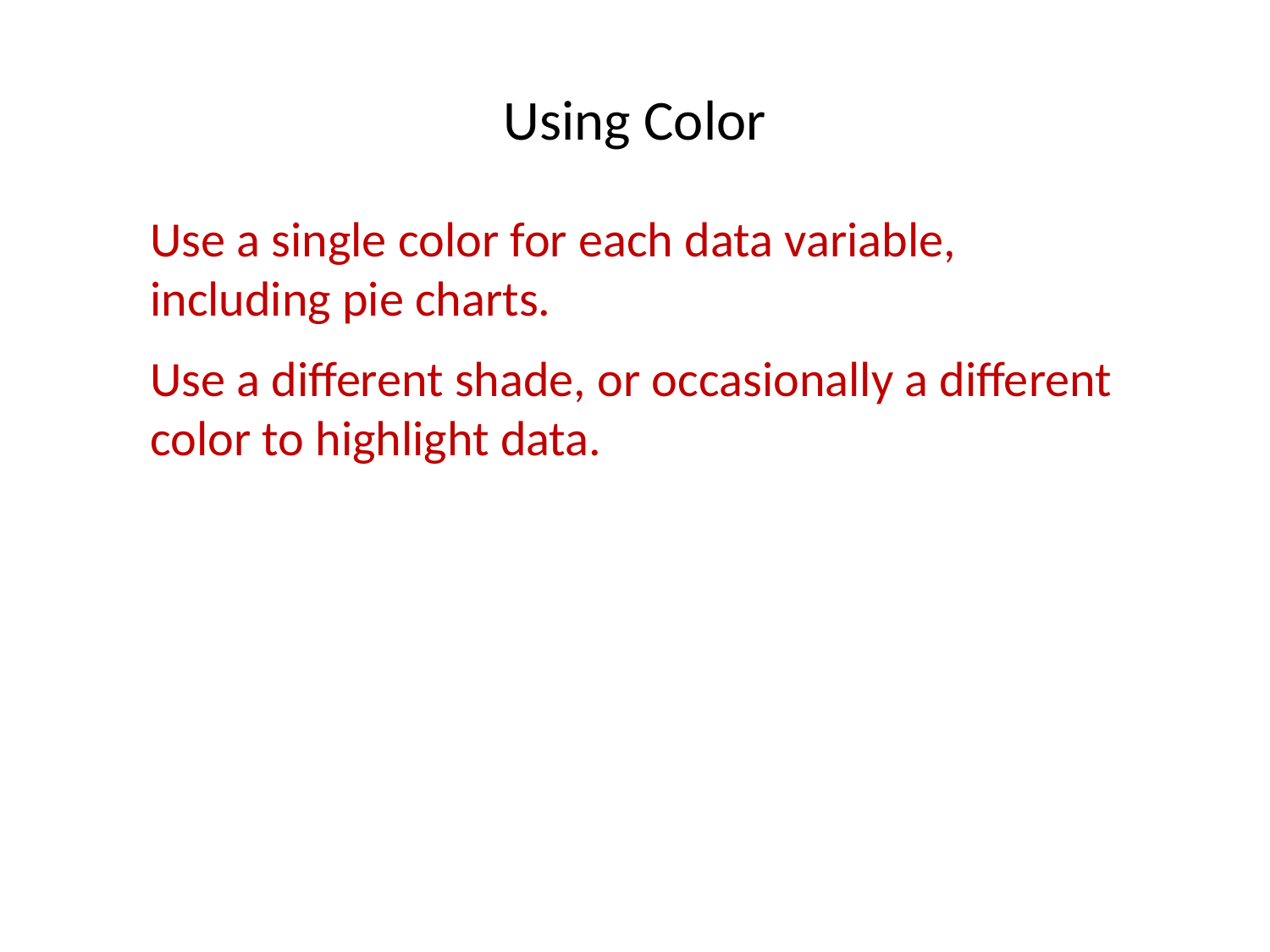

# Using Color
Use a single color for each data variable, including pie charts.
Use a different shade, or occasionally a different color to highlight data.